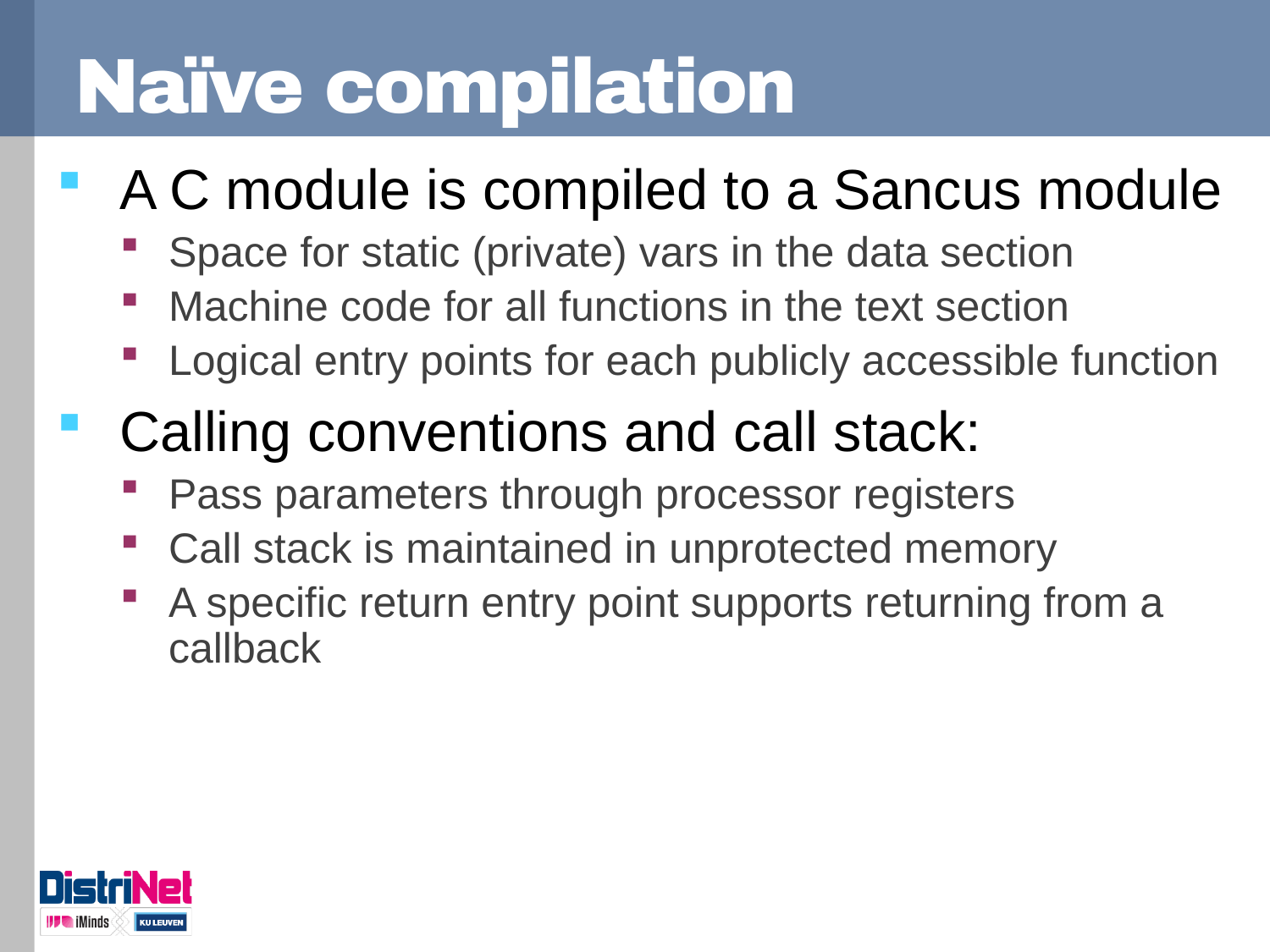

# Naïve compilation
A C module is compiled to a Sancus module
Space for static (private) vars in the data section
Machine code for all functions in the text section
Logical entry points for each publicly accessible function
Calling conventions and call stack:
Pass parameters through processor registers
Call stack is maintained in unprotected memory
A specific return entry point supports returning from a callback